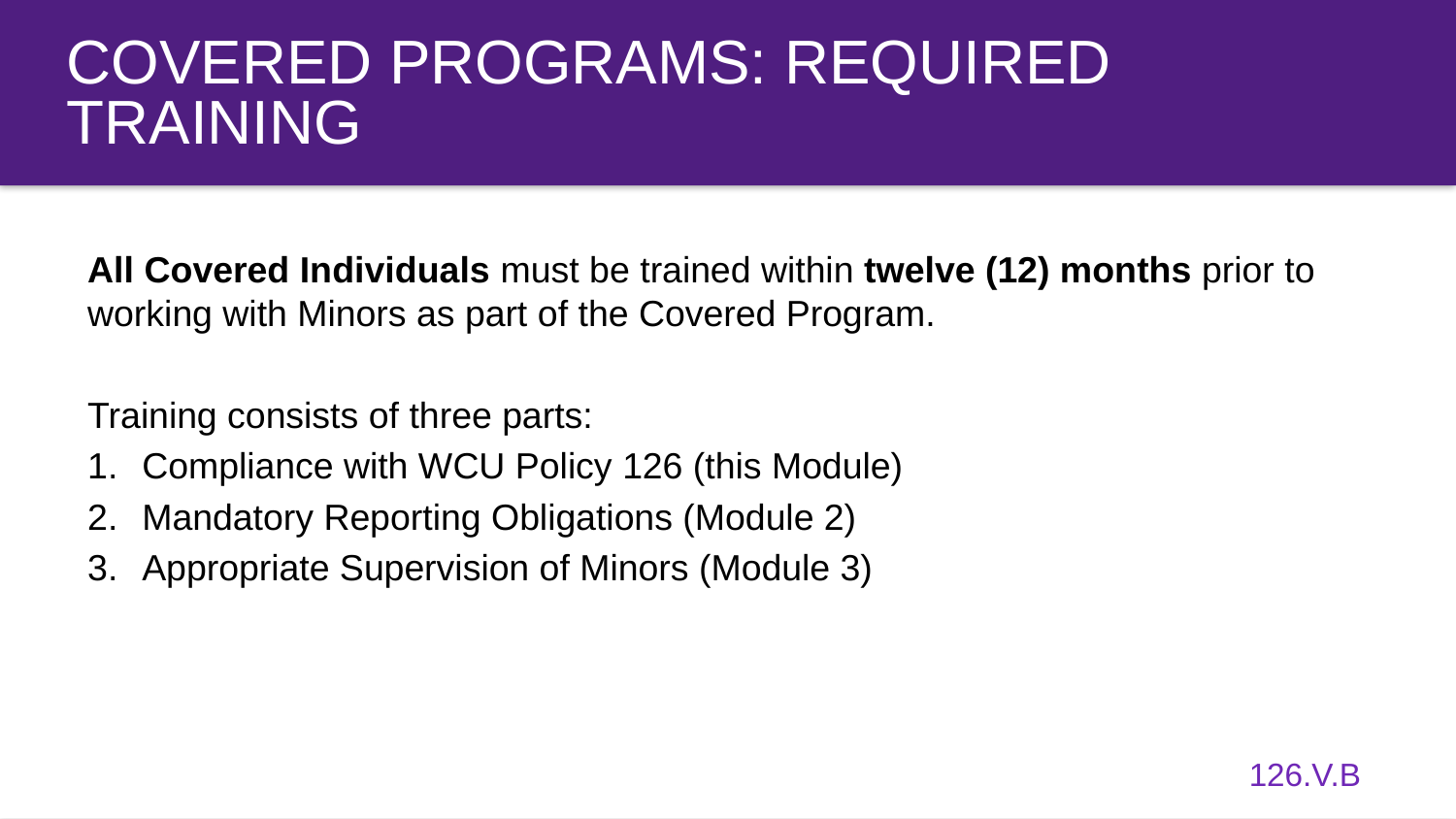

Covered Programs: required Training
All Covered Individuals must be trained within twelve (12) months prior to working with Minors as part of the Covered Program.

Training consists of three parts:
Compliance with WCU Policy 126 (this Module)
Mandatory Reporting Obligations (Module 2)
Appropriate Supervision of Minors (Module 3)

126.V.B